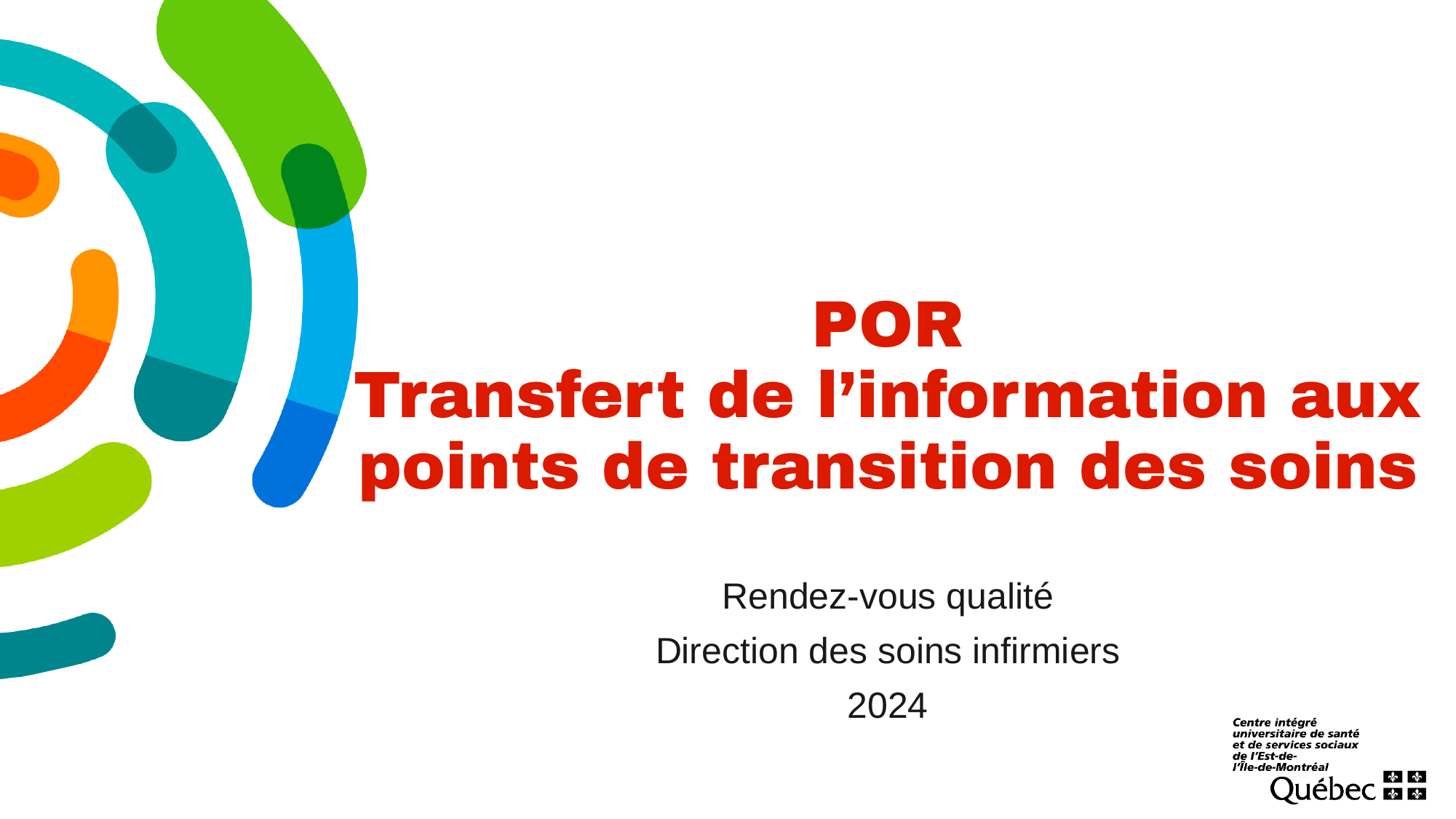

# POR Transfert de l’information aux points de transition des soins
Rendez-vous qualité
Direction des soins infirmiers
2024